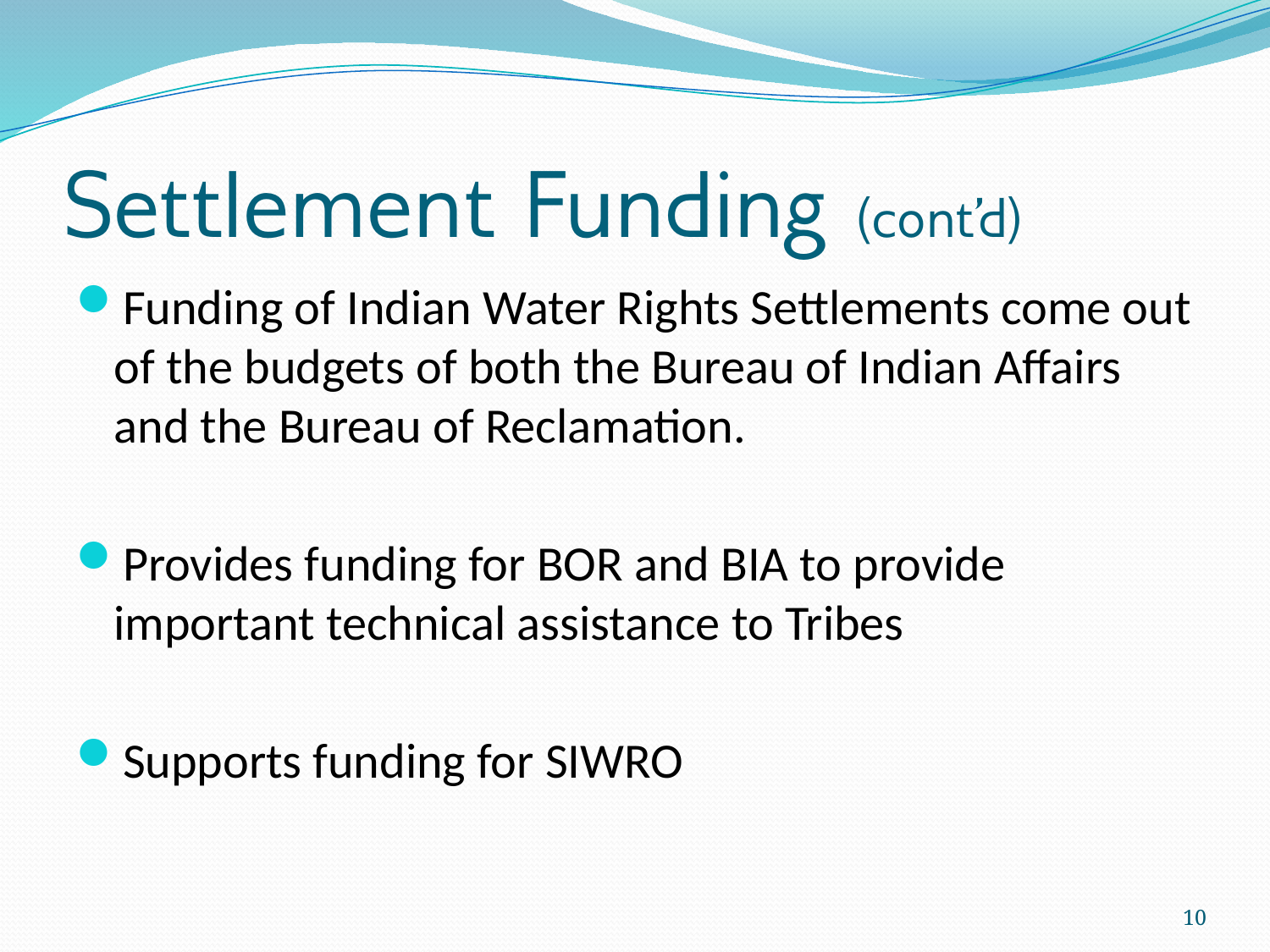

# Settlement Funding (cont’d)
Funding of Indian Water Rights Settlements come out of the budgets of both the Bureau of Indian Affairs and the Bureau of Reclamation.

Provides funding for BOR and BIA to provide important technical assistance to Tribes

Supports funding for SIWRO

10